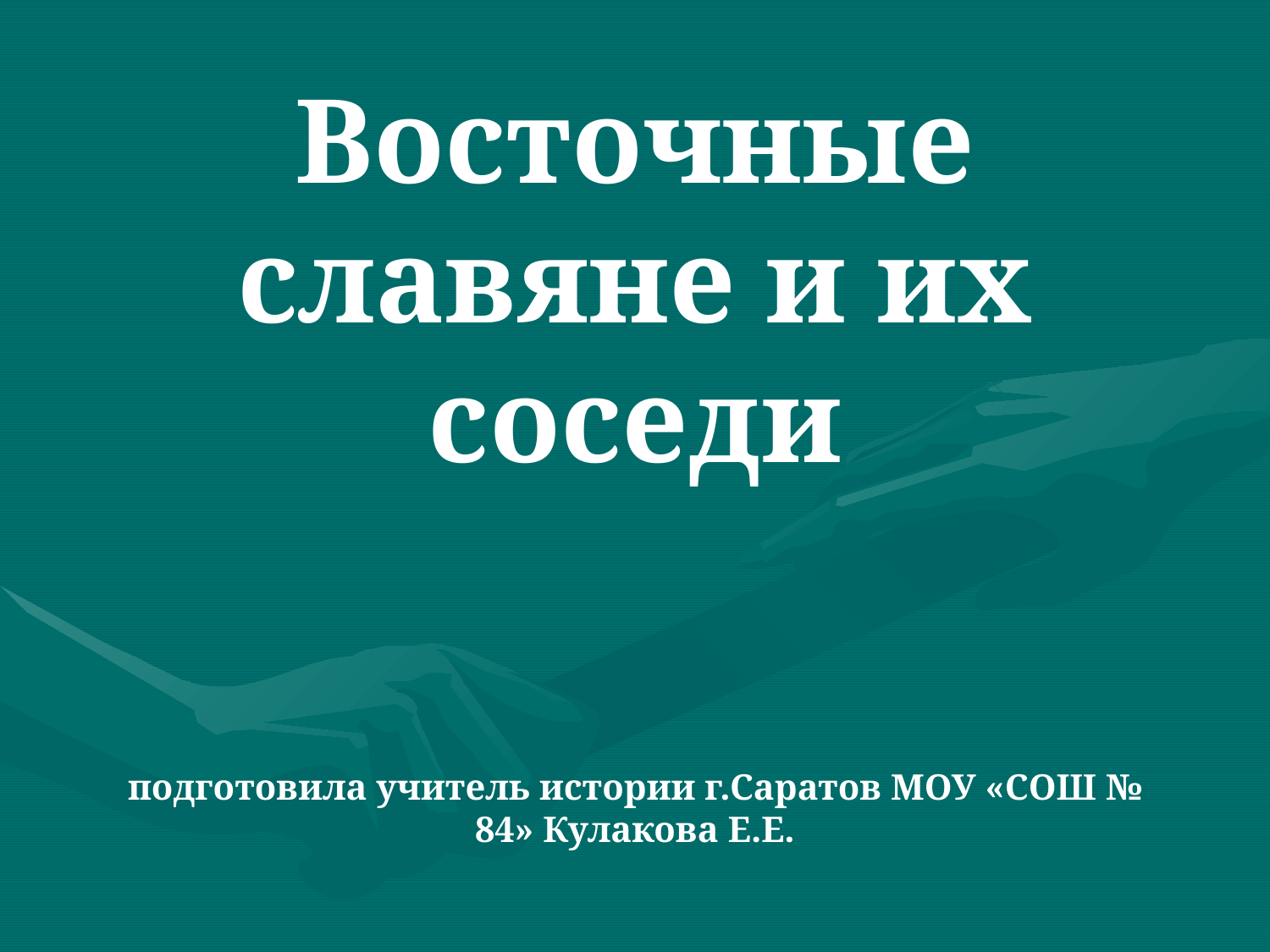

# Восточные славяне и их соседи подготовила учитель истории г.Саратов МОУ «СОШ № 84» Кулакова Е.Е.